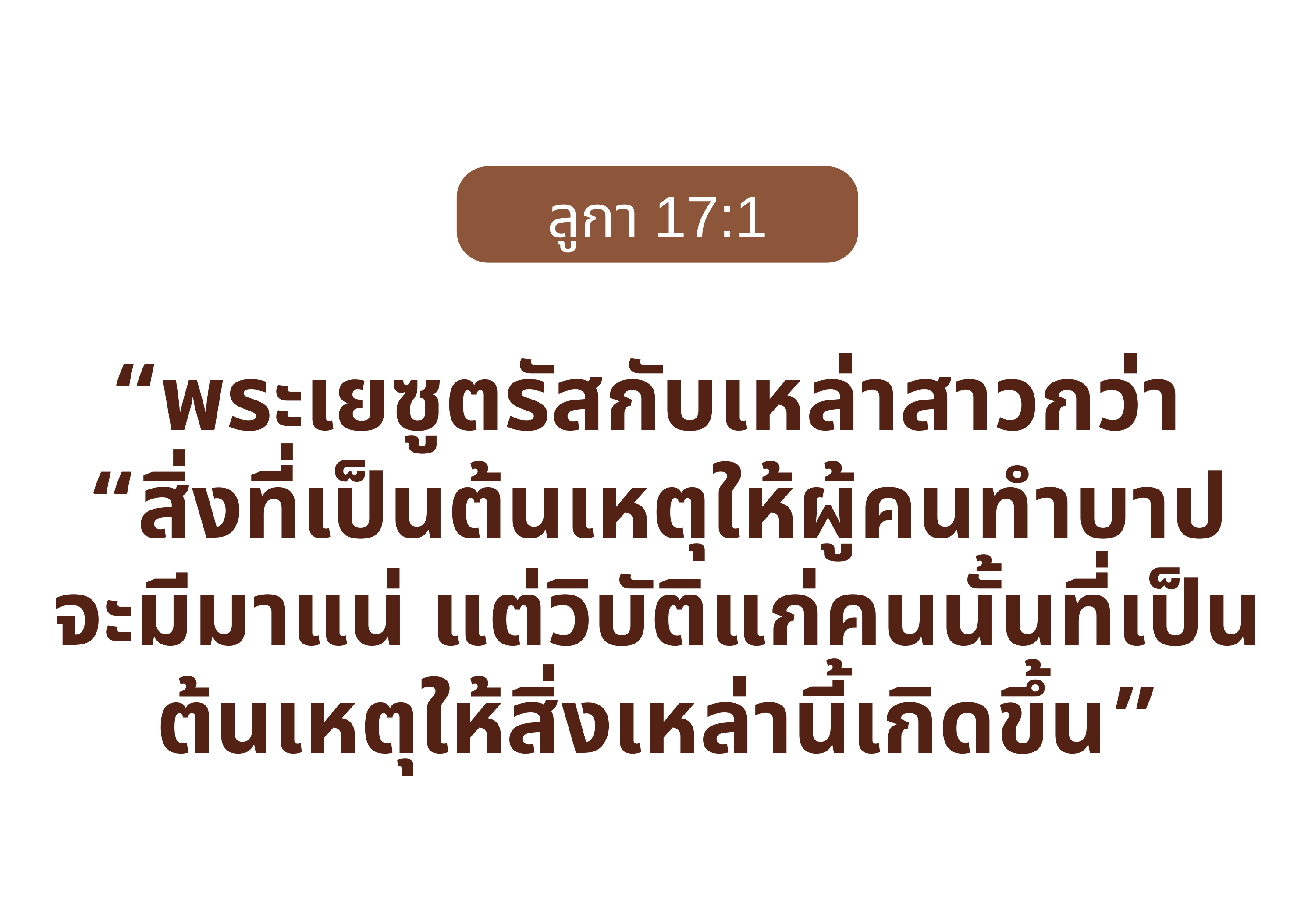

ลูกา 17:1
“พระเยซูตรัสกับเหล่าสาวกว่า
“สิ่งที่เป็นต้นเหตุให้ผู้คนทำบาป
จะมีมาแน่ แต่วิบัติแก่คนนั้นที่เป็น
ต้นเหตุให้สิ่งเหล่านี้เกิดขึ้น”